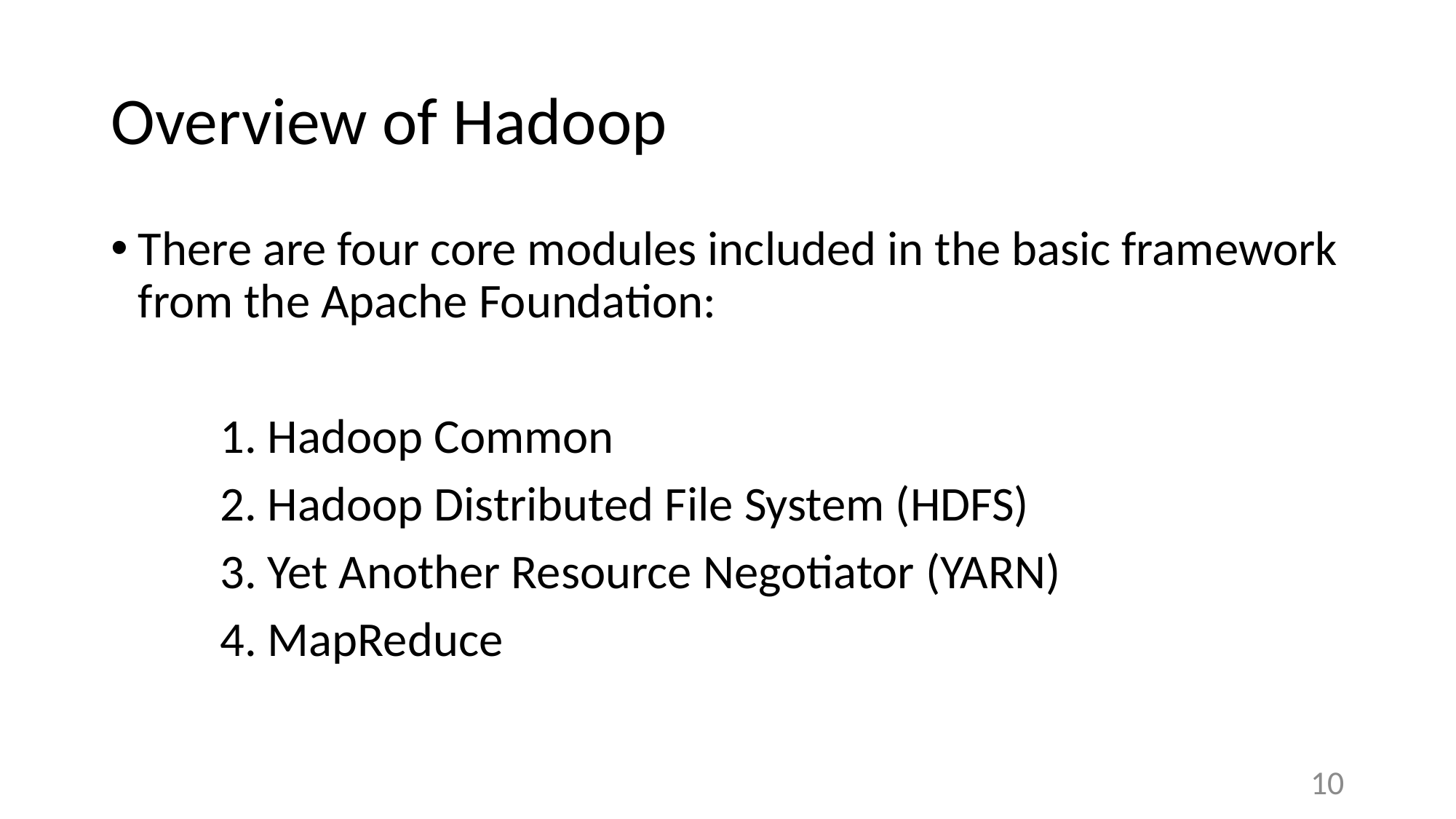

# Overview of Hadoop
There are four core modules included in the basic framework from the Apache Foundation:

	1. Hadoop Common
	2. Hadoop Distributed File System (HDFS)
	3. Yet Another Resource Negotiator (YARN)
	4. MapReduce

10